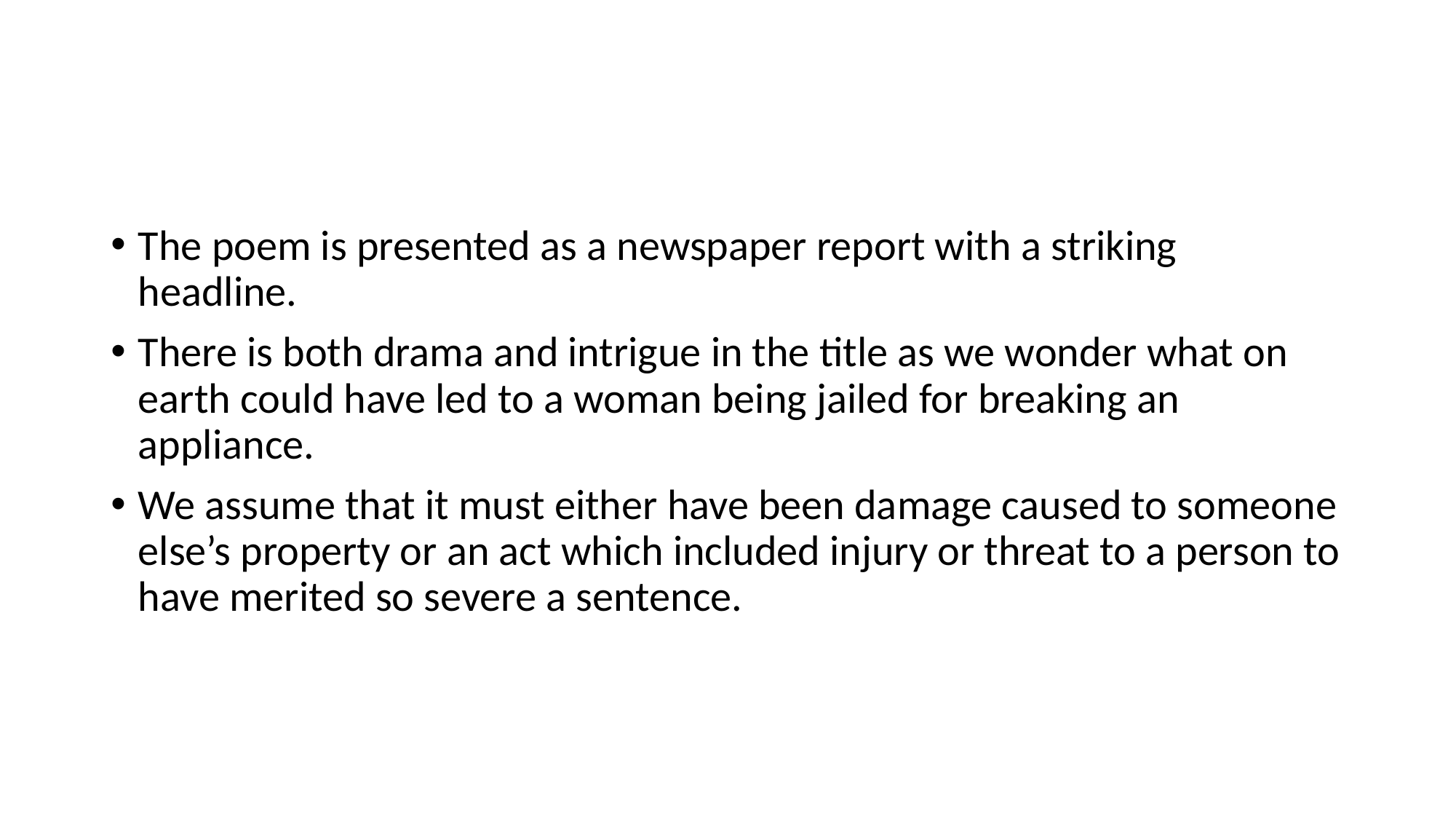

#
The poem is presented as a newspaper report with a striking headline.
There is both drama and intrigue in the title as we wonder what on earth could have led to a woman being jailed for breaking an appliance.
We assume that it must either have been damage caused to someone else’s property or an act which included injury or threat to a person to have merited so severe a sentence.